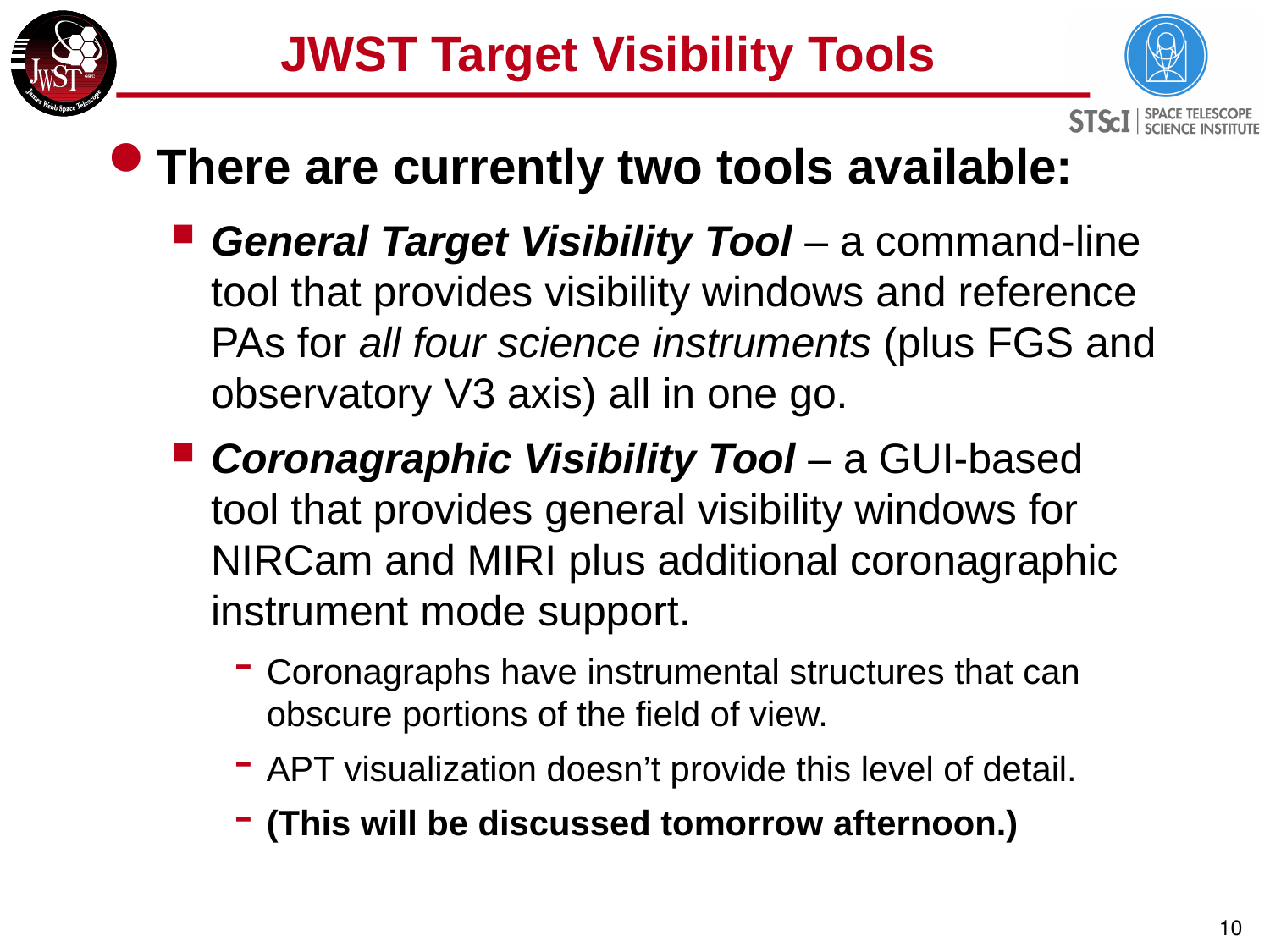

# JWST Target Visibility Tools
There are currently two tools available:
General Target Visibility Tool – a command-line tool that provides visibility windows and reference PAs for all four science instruments (plus FGS and observatory V3 axis) all in one go.
Coronagraphic Visibility Tool – a GUI-based tool that provides general visibility windows for NIRCam and MIRI plus additional coronagraphic instrument mode support.
Coronagraphs have instrumental structures that can obscure portions of the field of view.
APT visualization doesn’t provide this level of detail.
(This will be discussed tomorrow afternoon.)

10